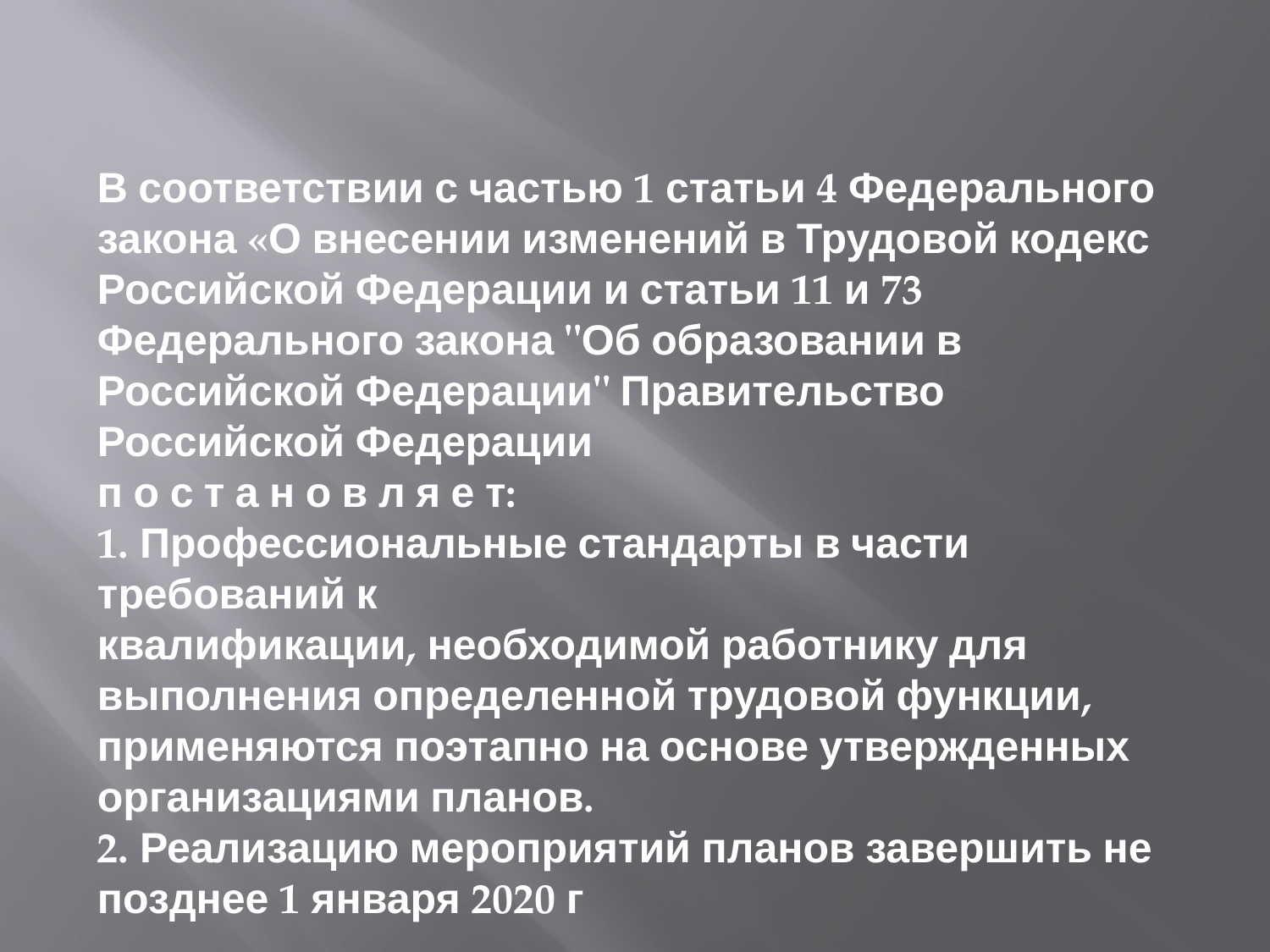

В соответствии с частью 1 статьи 4 Федерального закона «О внесении изменений в Трудовой кодекс Российской Федерации и статьи 11 и 73 Федерального закона "Об образовании в Российской Федерации" Правительство Российской Федерации
п о с т а н о в л я е т:
1. Профессиональные стандарты в части требований к
квалификации, необходимой работнику для выполнения определенной трудовой функции, применяются поэтапно на основе утвержденных организациями планов.
2. Реализацию мероприятий планов завершить не позднее 1 января 2020 г